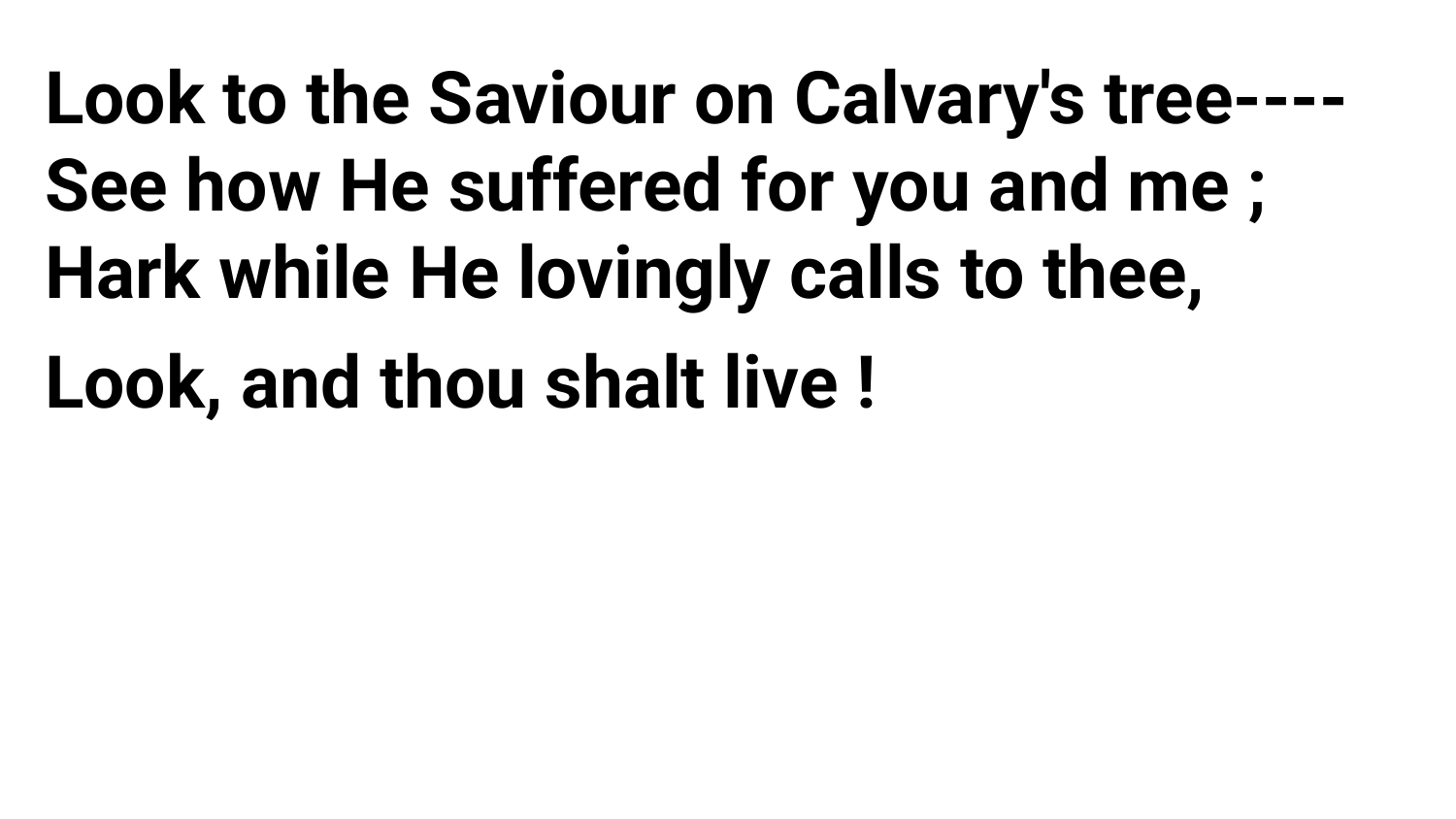

Look to the Saviour on Calvary's tree----
See how He suffered for you and me ;
Hark while He lovingly calls to thee,
Look, and thou shalt live !